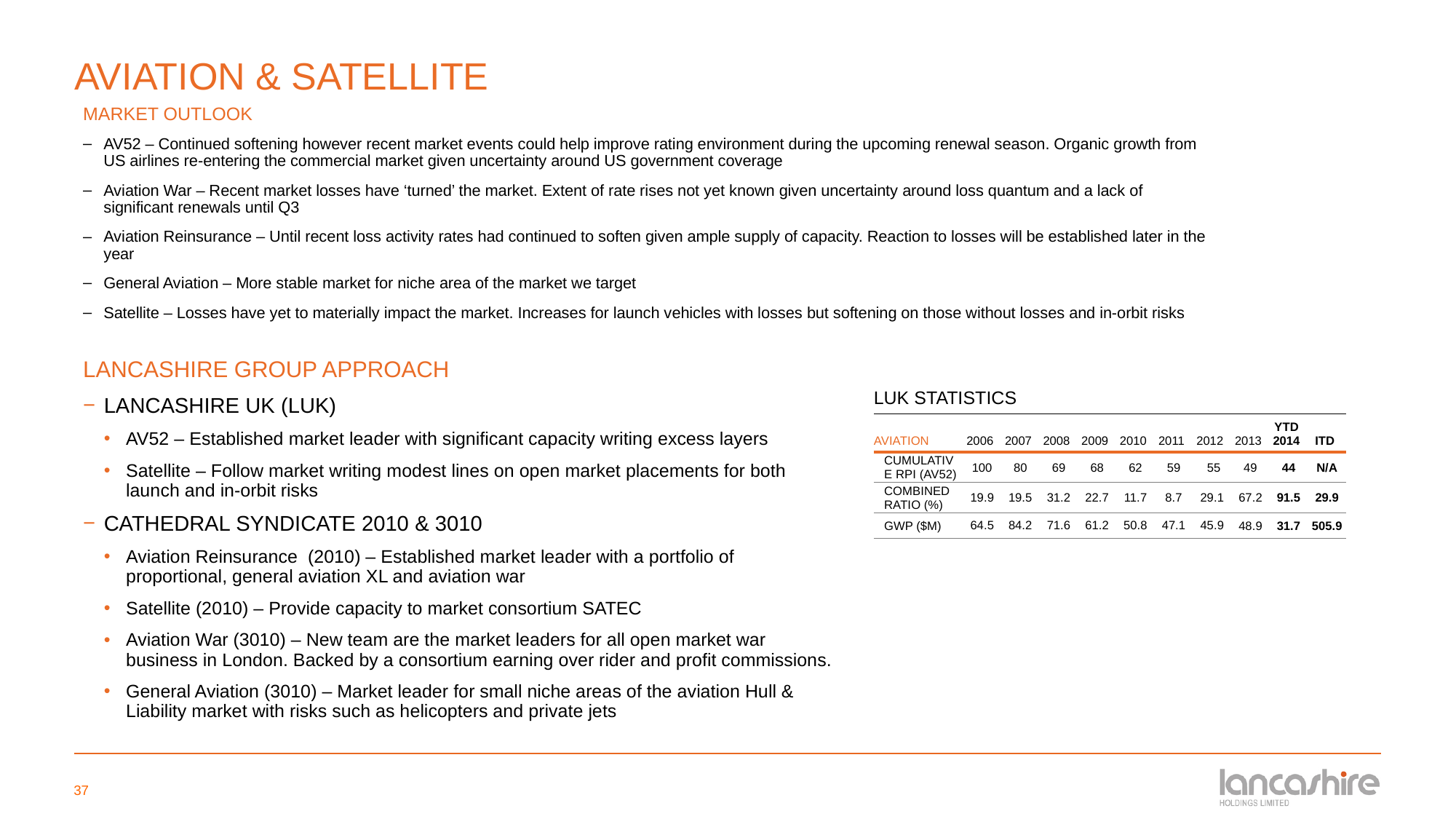

# AVIATION & SATELLITE
MARKET OUTLOOK
AV52 – Continued softening however recent market events could help improve rating environment during the upcoming renewal season. Organic growth from US airlines re-entering the commercial market given uncertainty around US government coverage
Aviation War – Recent market losses have ‘turned’ the market. Extent of rate rises not yet known given uncertainty around loss quantum and a lack of significant renewals until Q3
Aviation Reinsurance – Until recent loss activity rates had continued to soften given ample supply of capacity. Reaction to losses will be established later in the year
General Aviation – More stable market for niche area of the market we target
Satellite – Losses have yet to materially impact the market. Increases for launch vehicles with losses but softening on those without losses and in-orbit risks
LANCASHIRE GROUP APPROACH
LANCASHIRE UK (LUK)
AV52 – Established market leader with significant capacity writing excess layers
Satellite – Follow market writing modest lines on open market placements for both launch and in-orbit risks
CATHEDRAL SYNDICATE 2010 & 3010
Aviation Reinsurance  (2010) – Established market leader with a portfolio of proportional, general aviation XL and aviation war
Satellite (2010) – Provide capacity to market consortium SATEC
Aviation War (3010) – New team are the market leaders for all open market war business in London. Backed by a consortium earning over rider and profit commissions.
General Aviation (3010) – Market leader for small niche areas of the aviation Hull & Liability market with risks such as helicopters and private jets
| LUK STATISTICS |  |  |  |  |  |  |  |  |  |  |
| --- | --- | --- | --- | --- | --- | --- | --- | --- | --- | --- |
| AVIATION | 2006 | 2007 | 2008 | 2009 | 2010 | 2011 | 2012 | 2013 | YTD 2014 | ITD |
| CUMULATIVE RPI (AV52) | 100 | 80 | 69 | 68 | 62 | 59 | 55 | 49 | 44 | N/A |
| COMBINED RATIO (%) | 19.9 | 19.5 | 31.2 | 22.7 | 11.7 | 8.7 | 29.1 | 67.2 | 91.5 | 29.9 |
| GWP ($M) | 64.5 | 84.2 | 71.6 | 61.2 | 50.8 | 47.1 | 45.9 | 48.9 | 31.7 | 505.9 |